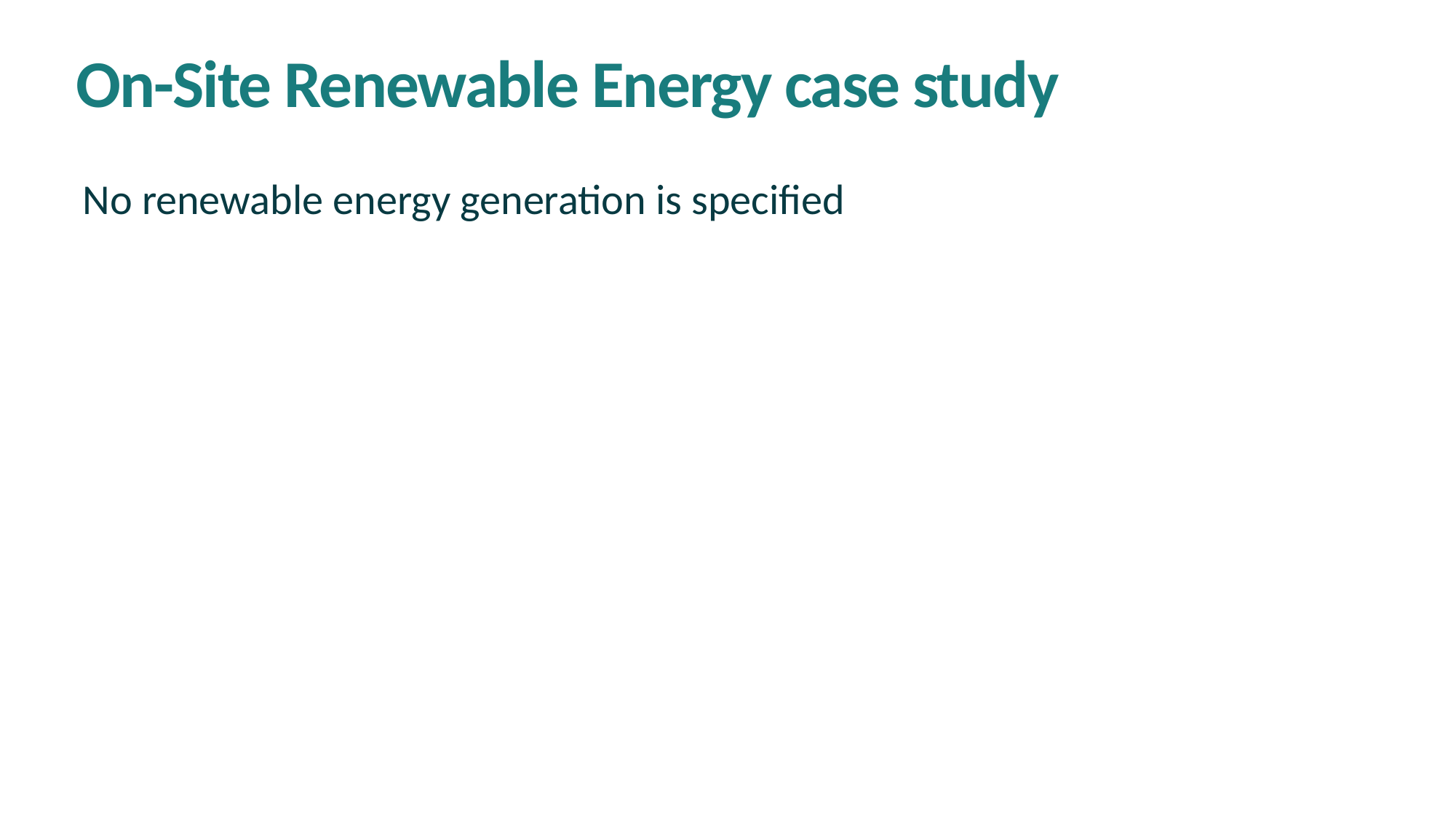

On-Site Renewable Energy case study
No renewable energy generation is specified